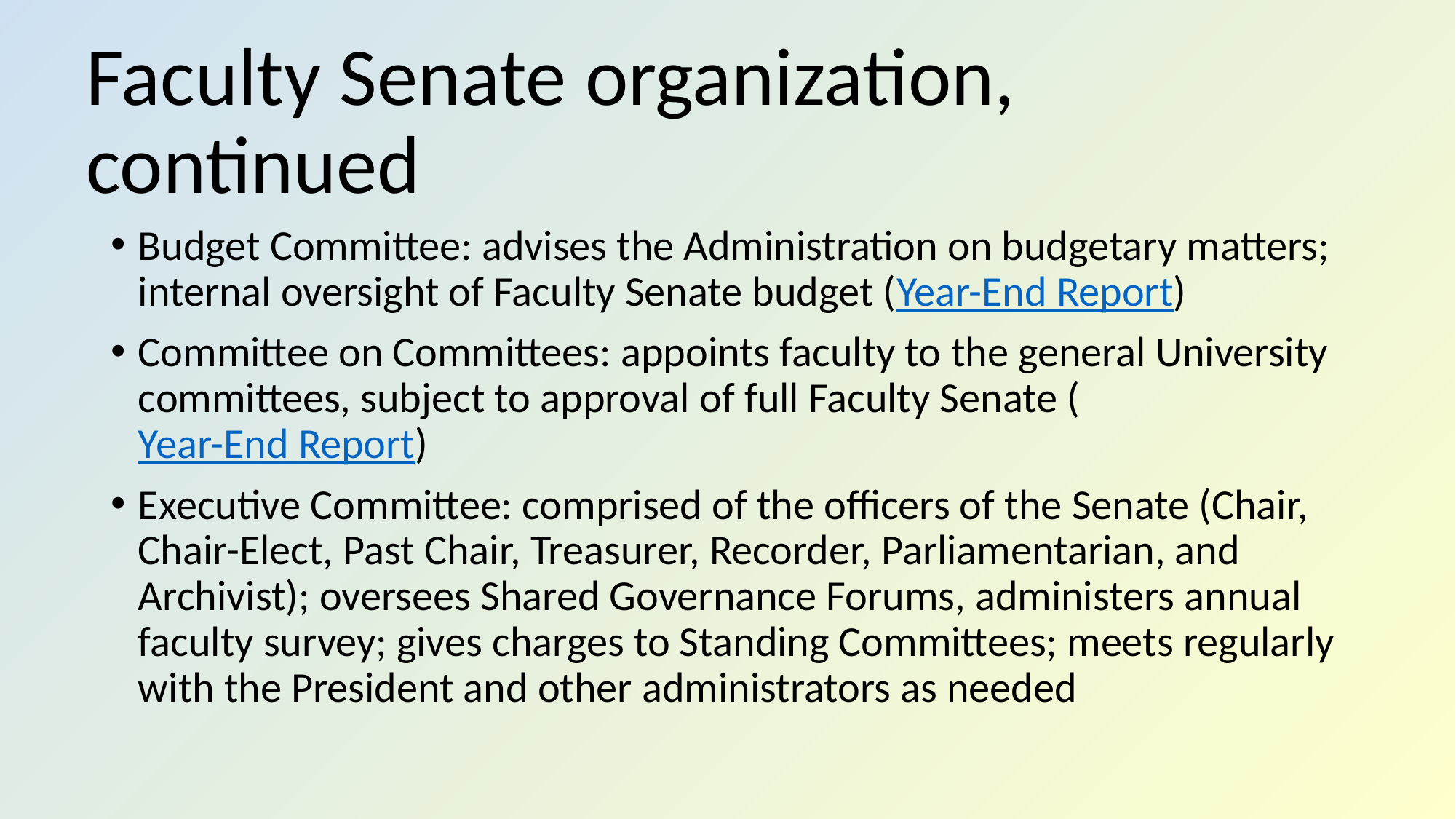

# Faculty Senate organization, continued
Budget Committee: advises the Administration on budgetary matters; internal oversight of Faculty Senate budget (Year-End Report)
Committee on Committees: appoints faculty to the general University committees, subject to approval of full Faculty Senate (Year-End Report)
Executive Committee: comprised of the officers of the Senate (Chair, Chair-Elect, Past Chair, Treasurer, Recorder, Parliamentarian, and Archivist); oversees Shared Governance Forums, administers annual faculty survey; gives charges to Standing Committees; meets regularly with the President and other administrators as needed